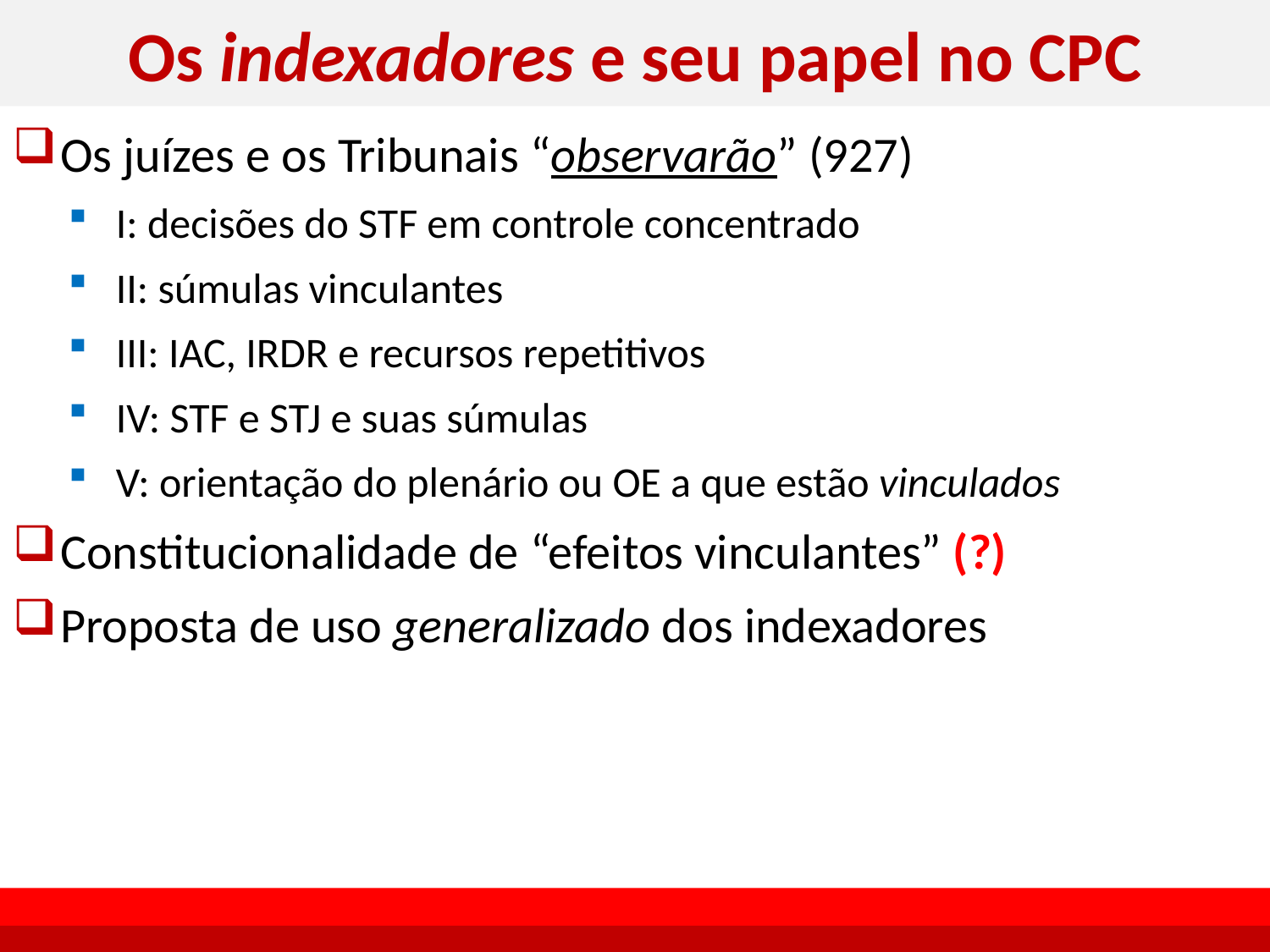

# Os indexadores e seu papel no CPC
Os juízes e os Tribunais “observarão” (927)
I: decisões do STF em controle concentrado
II: súmulas vinculantes
III: IAC, IRDR e recursos repetitivos
IV: STF e STJ e suas súmulas
V: orientação do plenário ou OE a que estão vinculados
Constitucionalidade de “efeitos vinculantes” (?)
Proposta de uso generalizado dos indexadores